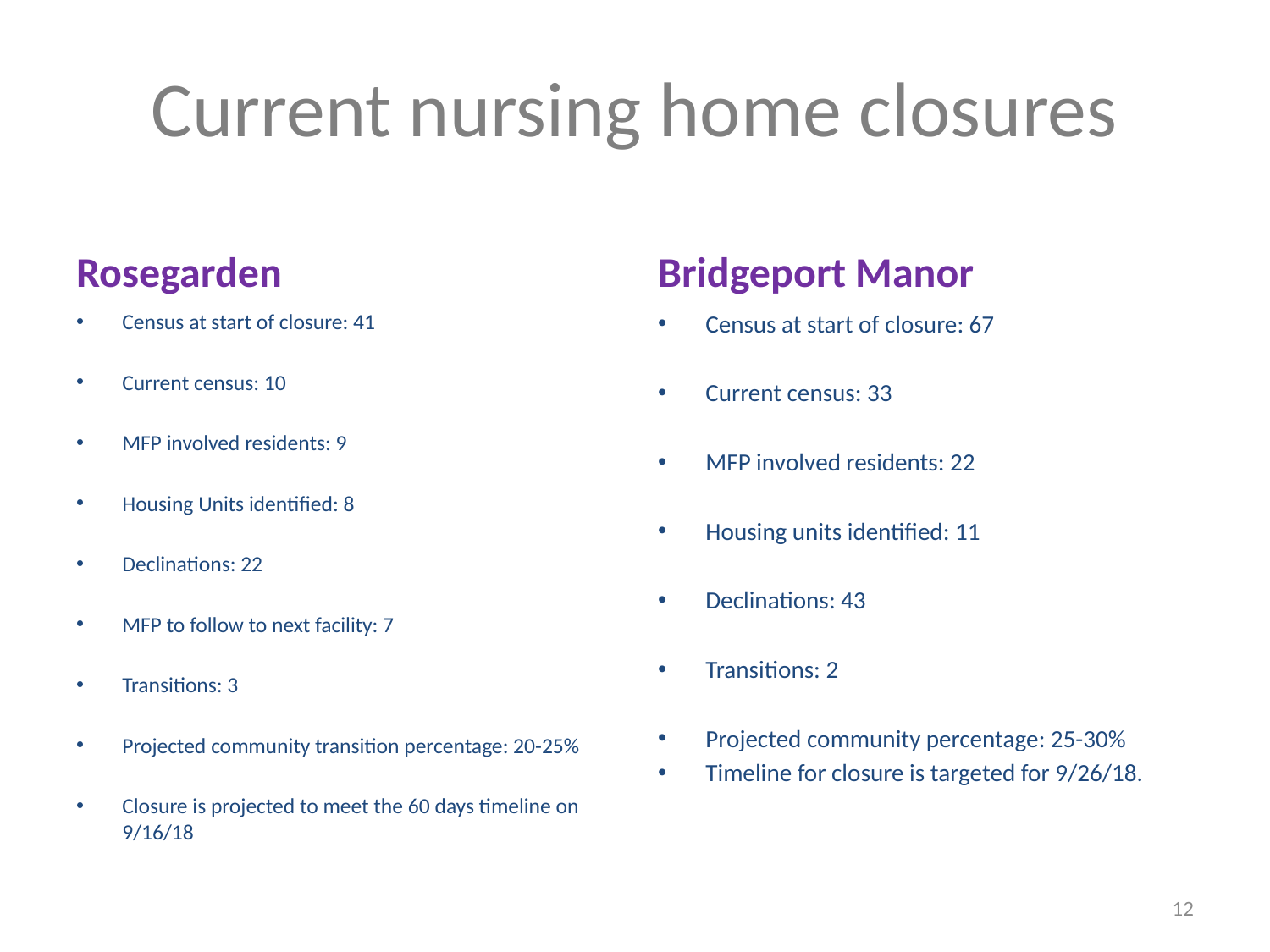

# Current nursing home closures
Rosegarden
Bridgeport Manor
Census at start of closure: 41

Current census: 10

MFP involved residents: 9

Housing Units identified: 8

Declinations: 22

MFP to follow to next facility: 7

Transitions: 3

Projected community transition percentage: 20-25%

Closure is projected to meet the 60 days timeline on 9/16/18

Census at start of closure: 67

Current census: 33

MFP involved residents: 22

Housing units identified: 11

Declinations: 43

Transitions: 2

Projected community percentage: 25-30%
Timeline for closure is targeted for 9/26/18.

12